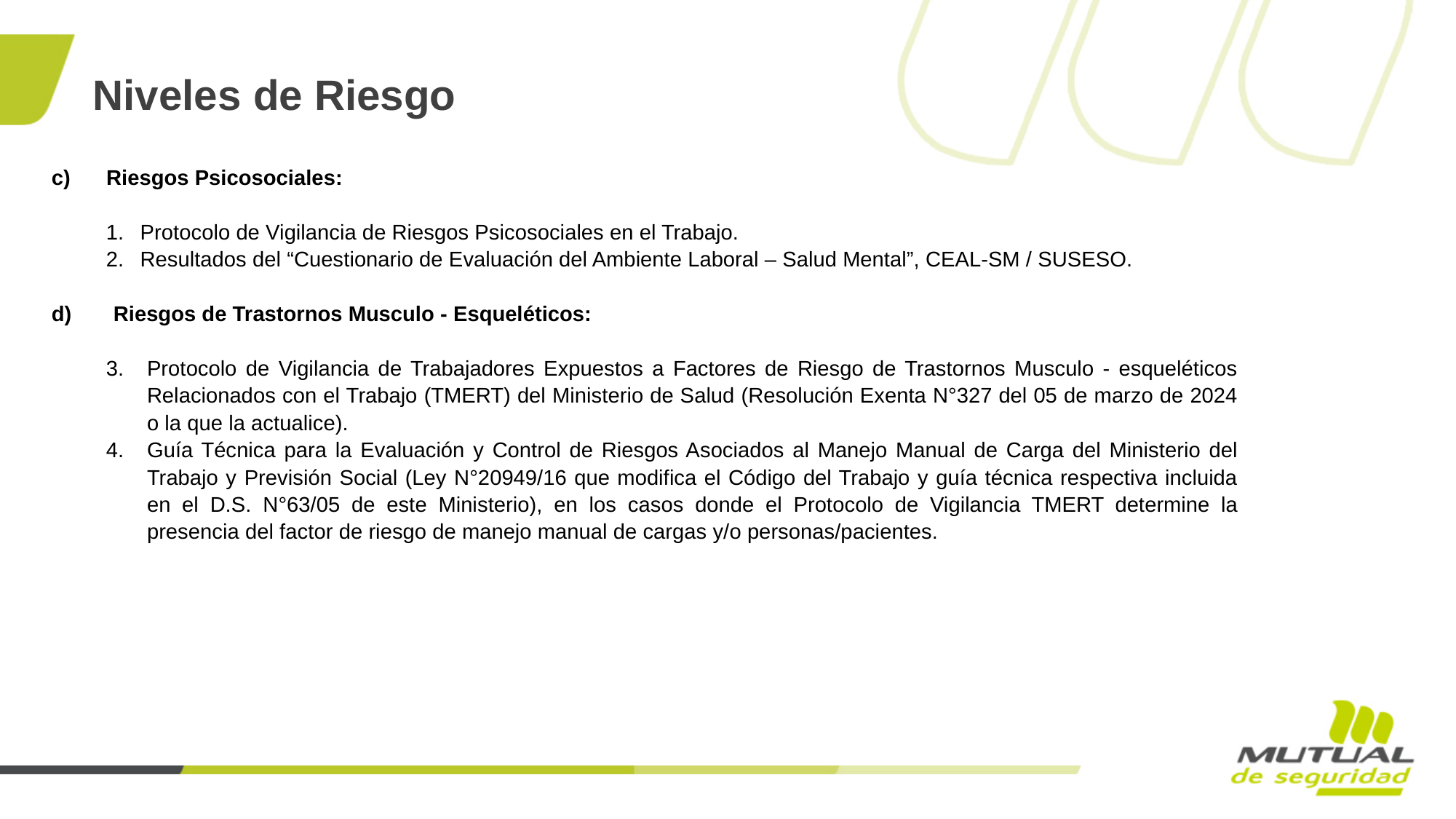

Niveles de Riesgo

c)      Riesgos Psicosociales:

Protocolo de Vigilancia de Riesgos Psicosociales en el Trabajo.
Resultados del “Cuestionario de Evaluación del Ambiente Laboral – Salud Mental”, CEAL-SM / SUSESO.

d)       Riesgos de Trastornos Musculo - Esqueléticos:

Protocolo de Vigilancia de Trabajadores Expuestos a Factores de Riesgo de Trastornos Musculo - esqueléticos Relacionados con el Trabajo (TMERT) del Ministerio de Salud (Resolución Exenta N°327 del 05 de marzo de 2024 o la que la actualice).
Guía Técnica para la Evaluación y Control de Riesgos Asociados al Manejo Manual de Carga del Ministerio del Trabajo y Previsión Social (Ley N°20949/16 que modifica el Código del Trabajo y guía técnica respectiva incluida en el D.S. N°63/05 de este Ministerio), en los casos donde el Protocolo de Vigilancia TMERT determine la presencia del factor de riesgo de manejo manual de cargas y/o personas/pacientes.